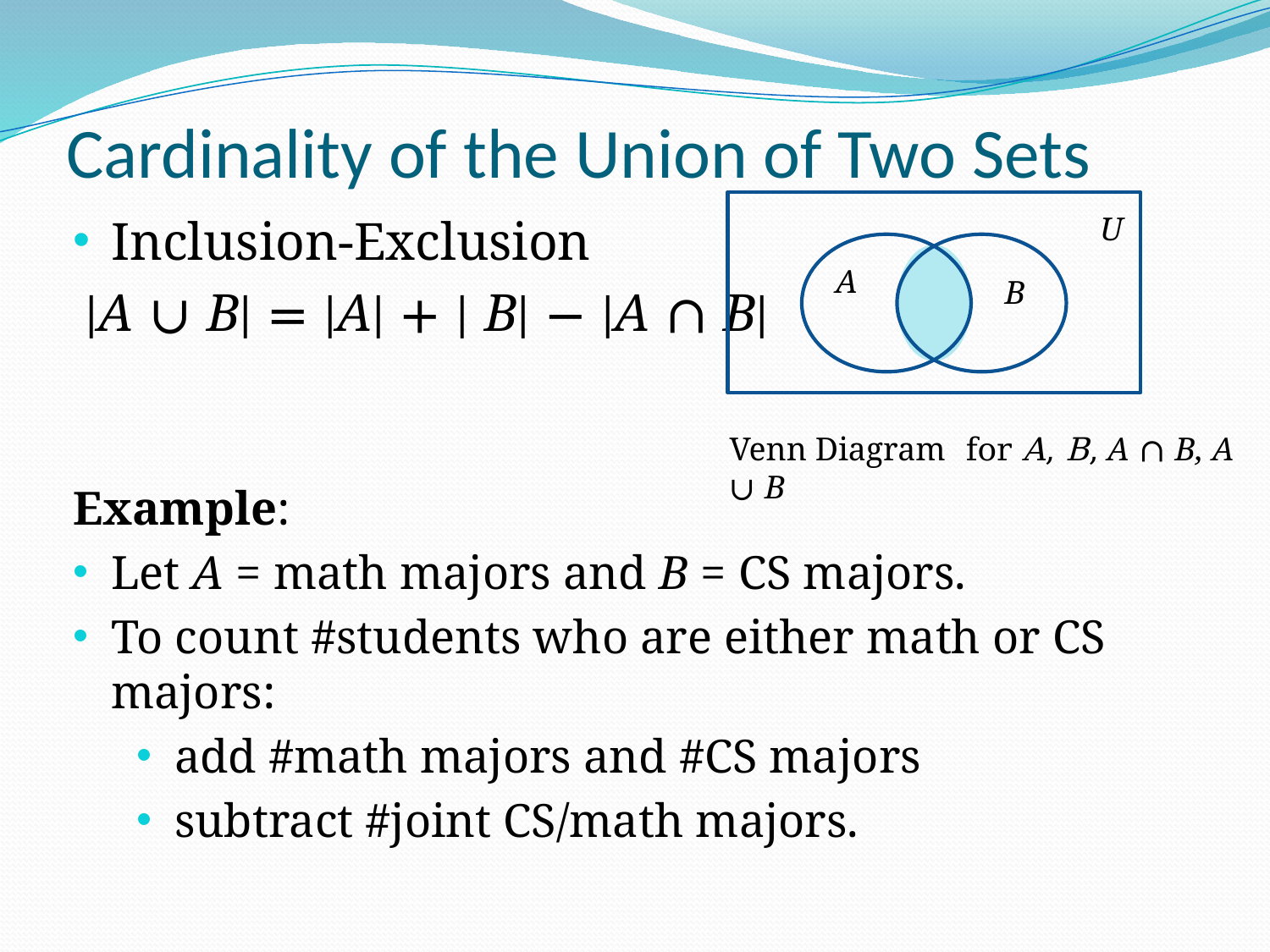

# Cardinality of the Union of Two Sets

U
A
B

Inclusion-Exclusion
 |A ∪ B| = |A| + | B| − |A ∩ B|

Example:
Let A = math majors and B = CS majors.
To count #students who are either math or CS majors:
add #math majors and #CS majors
subtract #joint CS/math majors.

Venn Diagram  for A, B, A ∩ B, A ∪ B